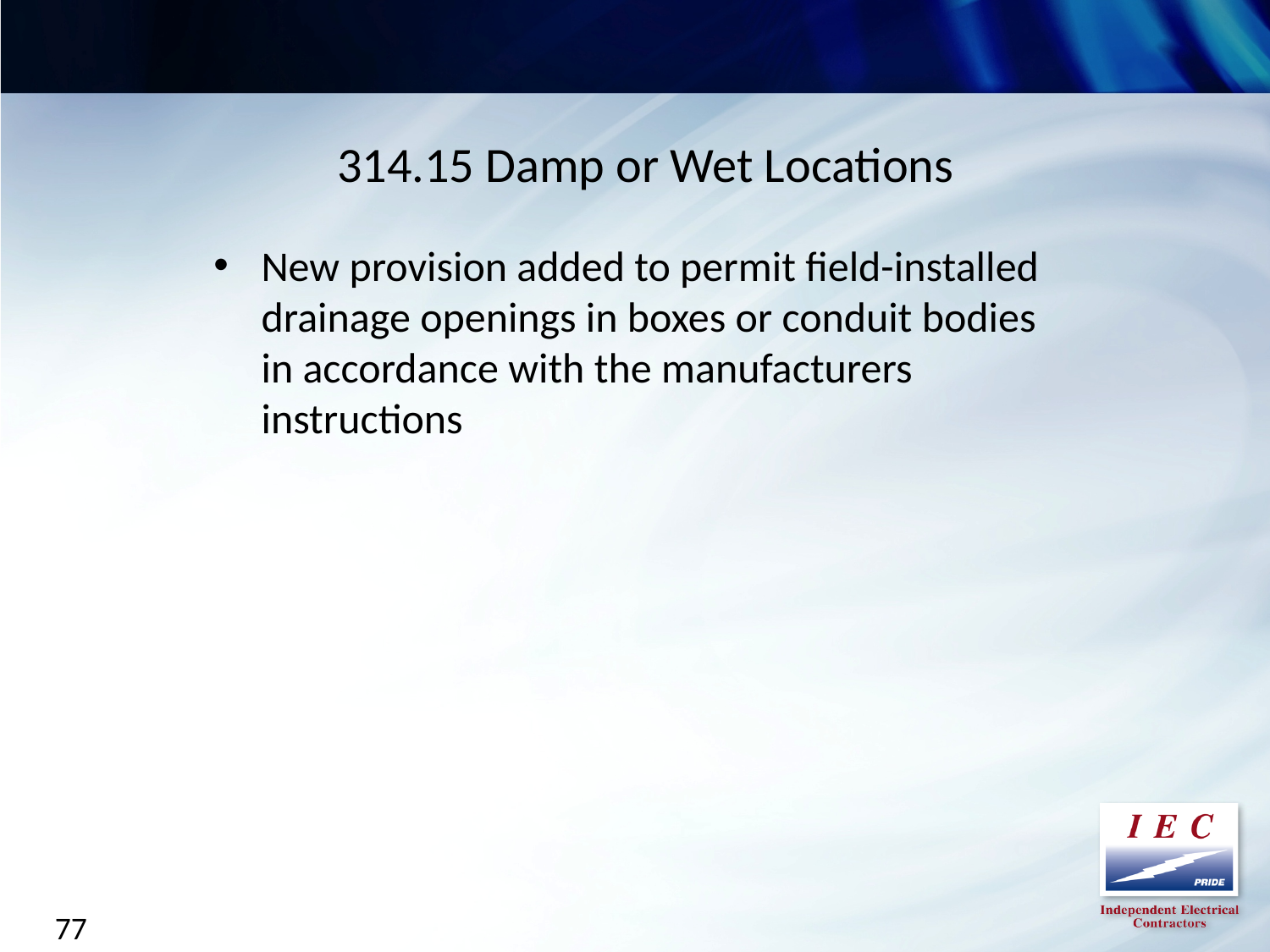

314.15 Damp or Wet Locations
New provision added to permit field-installed drainage openings in boxes or conduit bodies in accordance with the manufacturers instructions
77